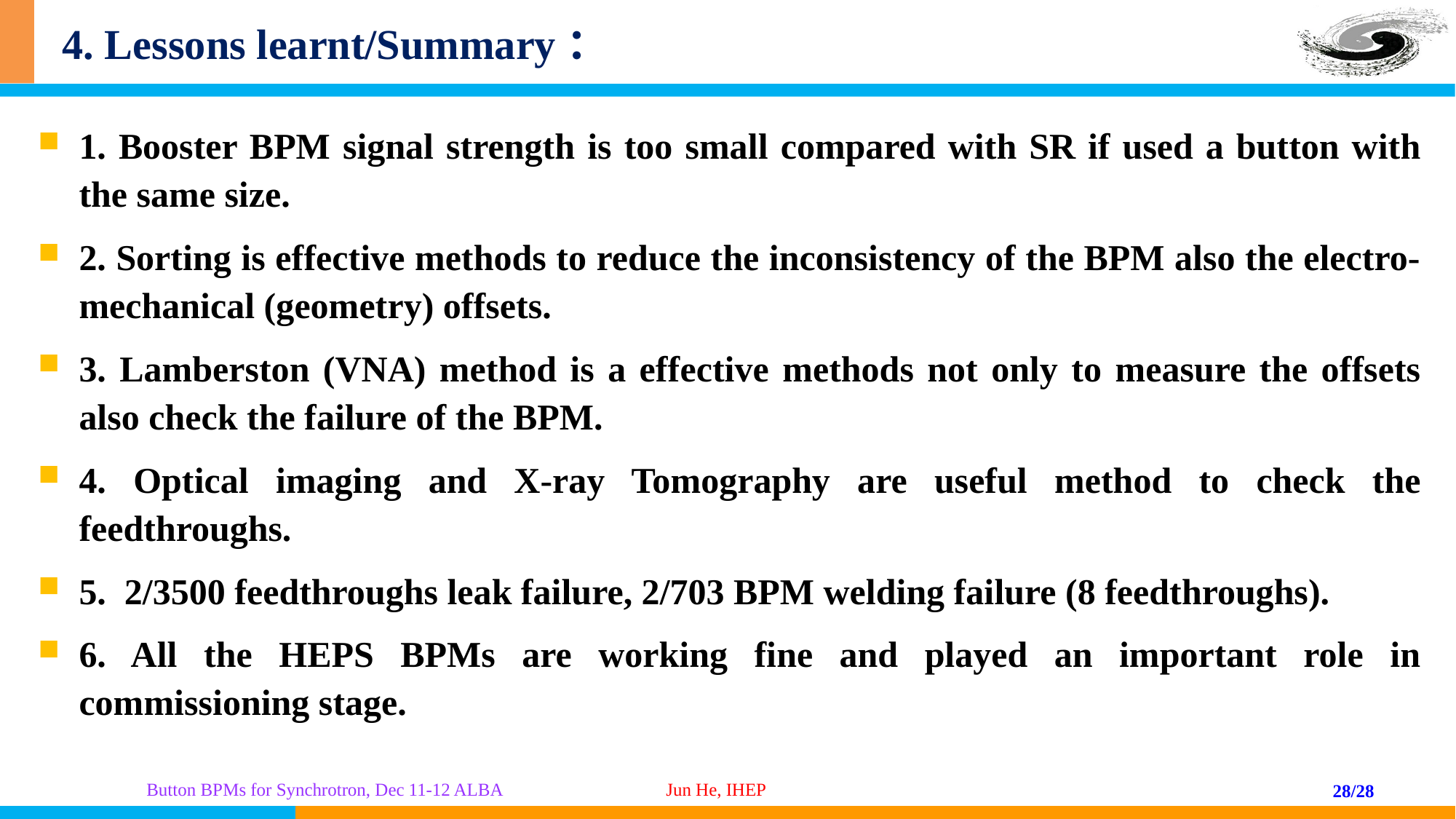

# 4. Lessons learnt/Summary：
1. Booster BPM signal strength is too small compared with SR if used a button with the same size.
2. Sorting is effective methods to reduce the inconsistency of the BPM also the electro-mechanical (geometry) offsets.
3. Lamberston (VNA) method is a effective methods not only to measure the offsets also check the failure of the BPM.
4. Optical imaging and X-ray Tomography are useful method to check the feedthroughs.
5.  2/3500 feedthroughs leak failure, 2/703 BPM welding failure (8 feedthroughs).
6. All the HEPS BPMs are working fine and played an important role in commissioning stage.
28/28